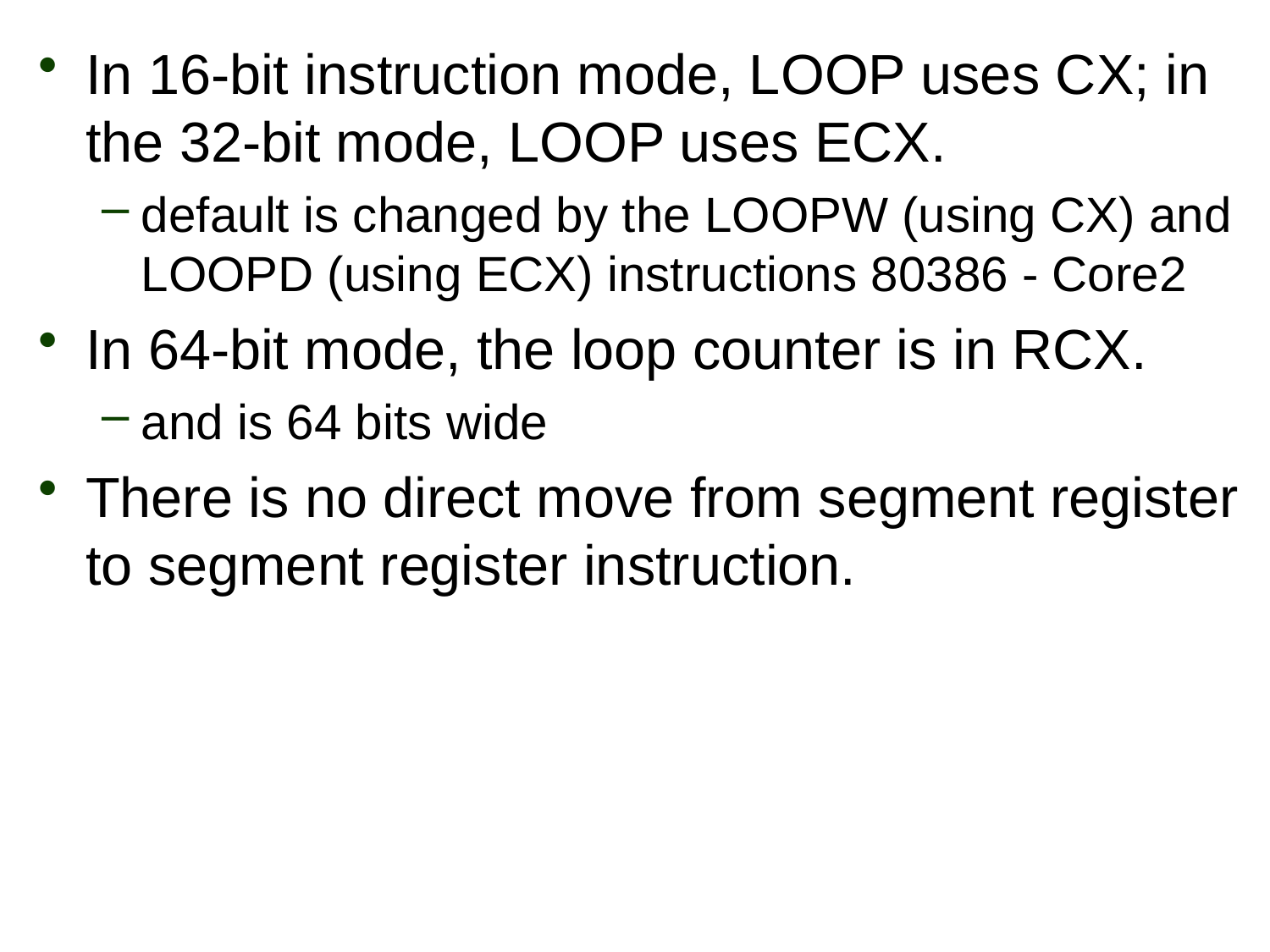

In 16-bit instruction mode, LOOP uses CX; in the 32-bit mode, LOOP uses ECX.
default is changed by the LOOPW (using CX) and LOOPD (using ECX) instructions 80386 - Core2
In 64-bit mode, the loop counter is in RCX.
and is 64 bits wide
There is no direct move from segment register to segment register instruction.